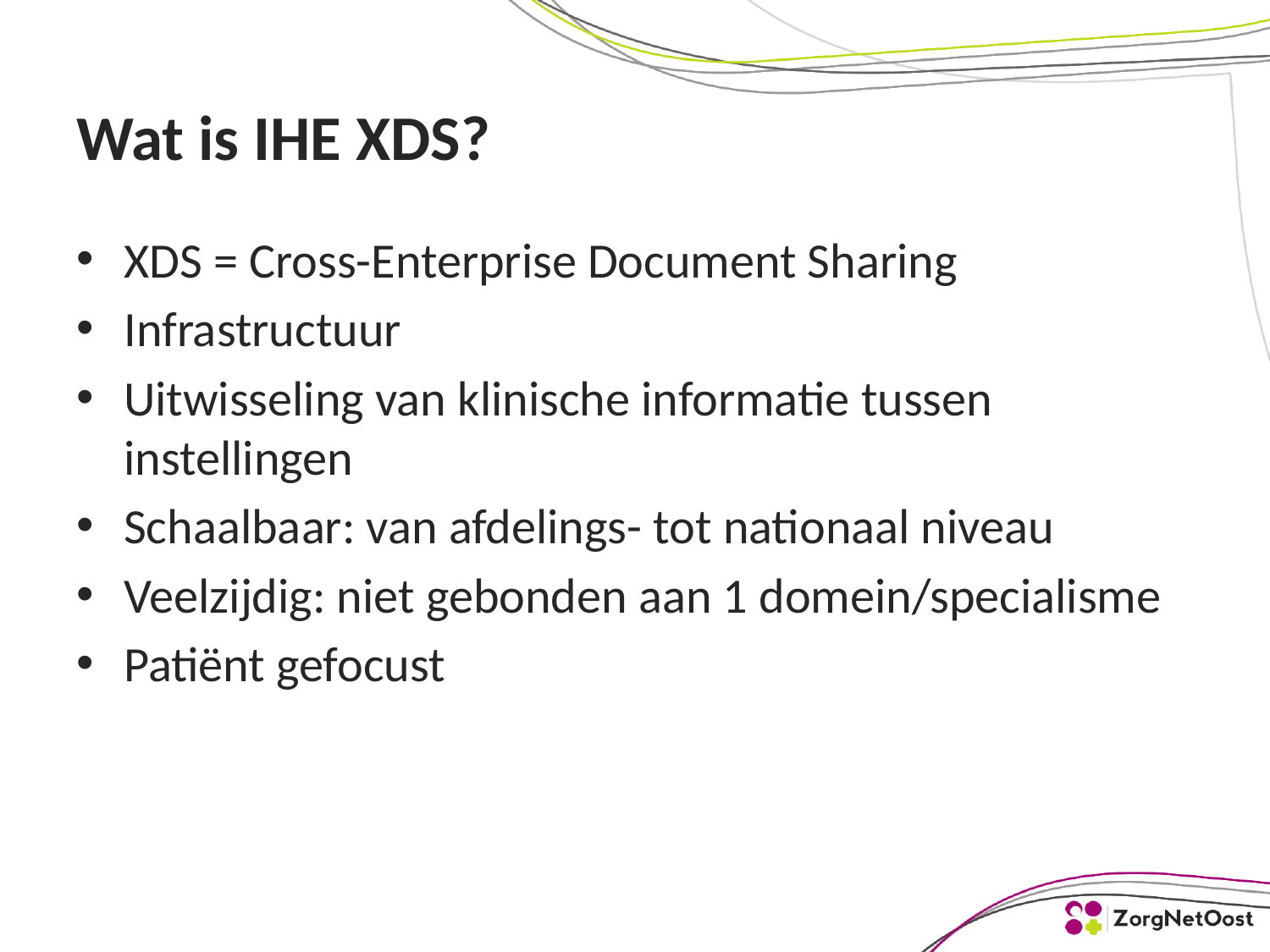

# Wat is IHE XDS?
XDS = Cross-Enterprise Document Sharing
Infrastructuur
Uitwisseling van klinische informatie tussen instellingen
Schaalbaar: van afdelings- tot nationaal niveau
Veelzijdig: niet gebonden aan 1 domein/specialisme
Patiënt gefocust